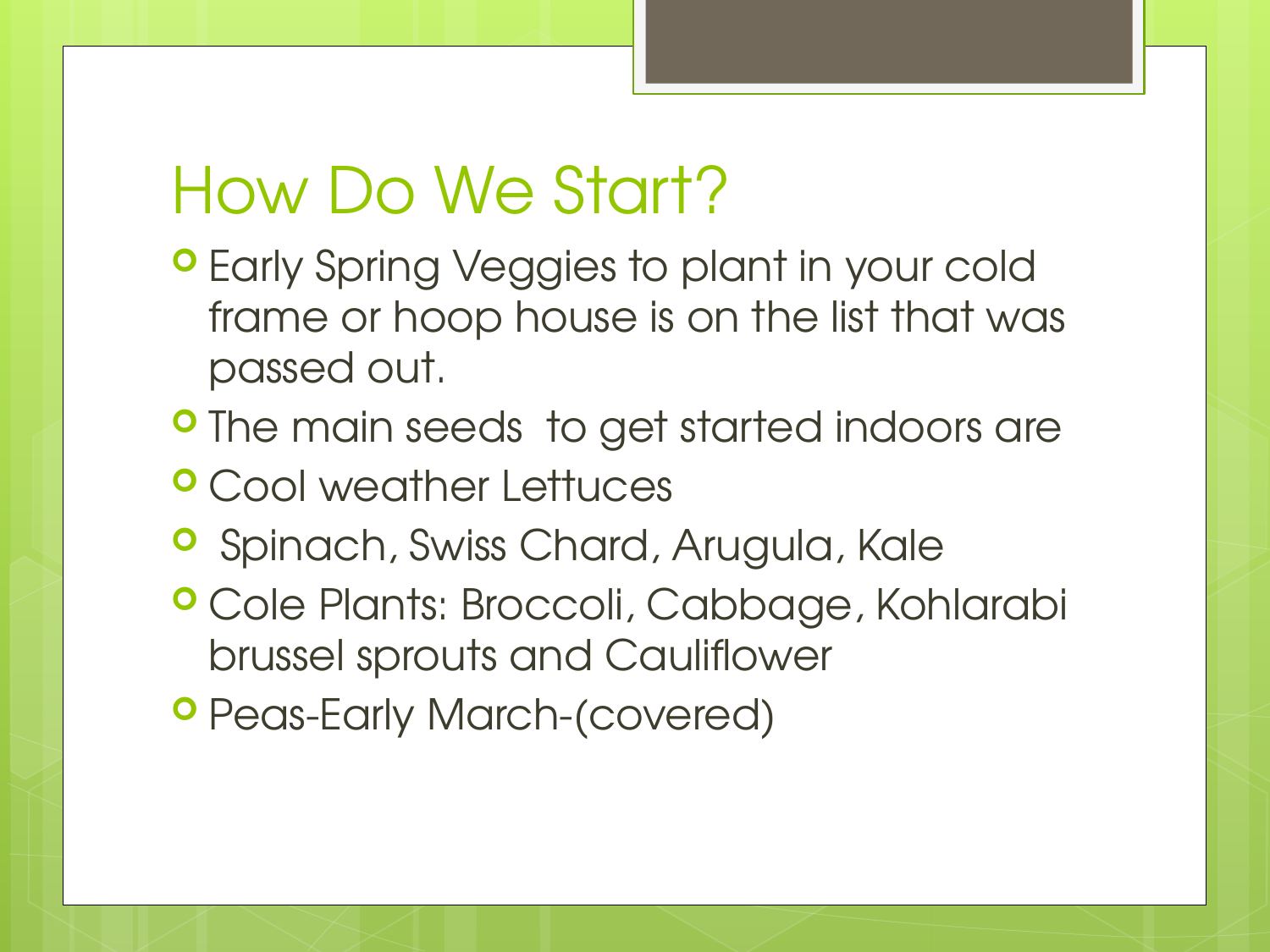

# How Do We Start?
Early Spring Veggies to plant in your cold frame or hoop house is on the list that was passed out.
The main seeds  to get started indoors are
Cool weather Lettuces
 Spinach, Swiss Chard, Arugula, Kale
Cole Plants: Broccoli, Cabbage, Kohlarabi brussel sprouts and Cauliflower
Peas-Early March-(covered)